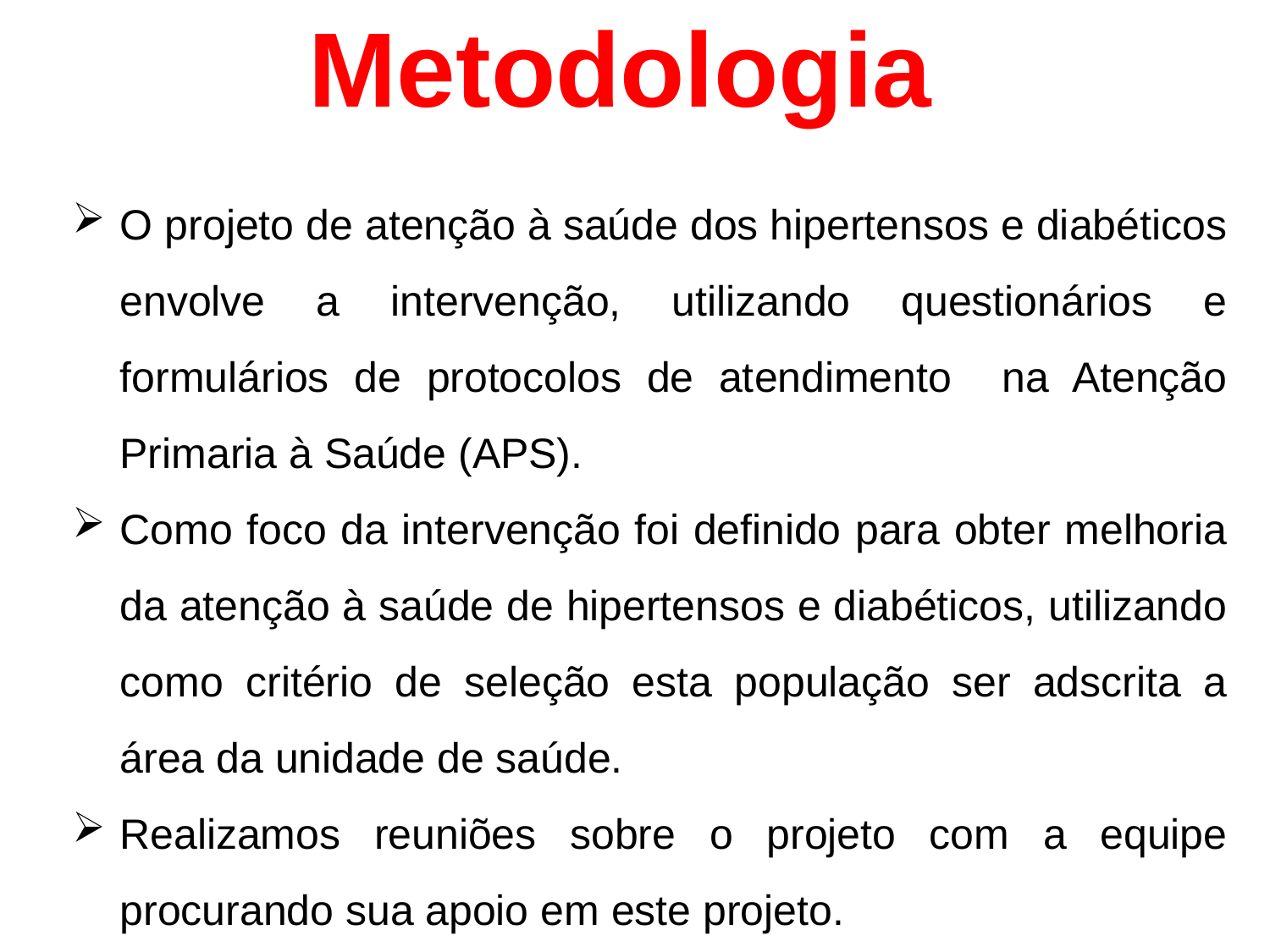

# Metodologia
O projeto de atenção à saúde dos hipertensos e diabéticos envolve a intervenção, utilizando questionários e formulários de protocolos de atendimento  na Atenção Primaria à Saúde (APS).
Como foco da intervenção foi definido para obter melhoria da atenção à saúde de hipertensos e diabéticos, utilizando como critério de seleção esta população ser adscrita a área da unidade de saúde.
Realizamos reuniões sobre o projeto com a equipe procurando sua apoio em este projeto.

.